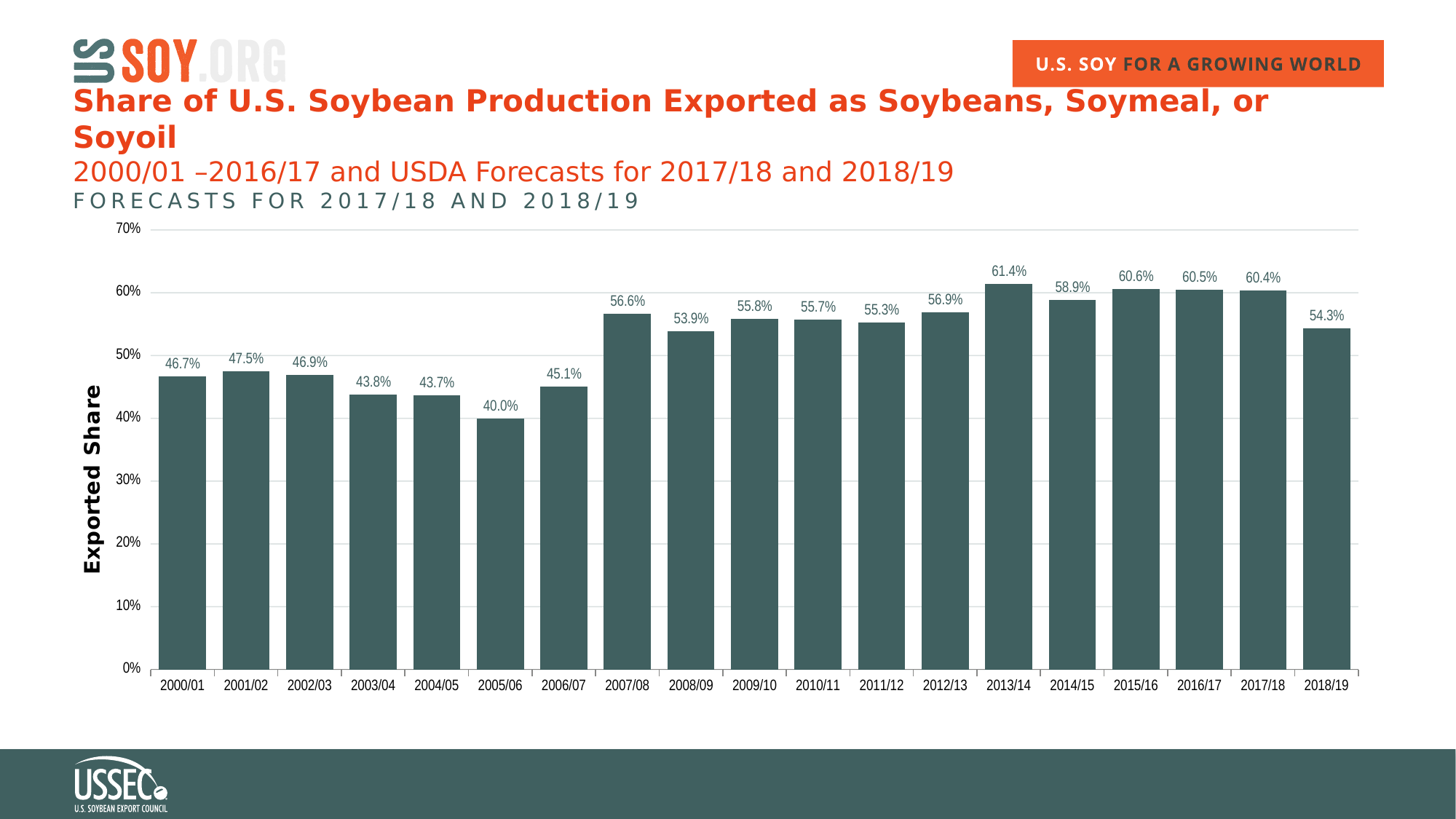

Share of U.S. Soybean Production Exported as Soybeans, Soymeal, or Soyoil
2000/01 –2016/17 and USDA Forecasts for 2017/18 and 2018/19
FORECASTS FOR 2017/18 AND 2018/19

### Chart

| Category | Exports |
|---|---|
| 2000/01 | 0.4673106388648325 |
| 2001/02 | 0.474908480780964 |
| 2002/03 | 0.4689774696707106 |
| 2003/04 | 0.43788089783328094 |
| 2004/05 | 0.4365965254825392 |
| 2005/06 | 0.40000239500880164 |
| 2006/07 | 0.4508453925816945 |
| 2007/08 | 0.5660522378841324 |
| 2008/09 | 0.5389540427745235 |
| 2009/10 | 0.558 |
| 2010/11 | 0.557 |
| 2011/12 | 0.553 |
| 2012/13 | 0.569 |
| 2013/14 | 0.614 |
| 2014/15 | 0.589 |
| 2015/16 | 0.6056 |
| 2016/17 | 0.6047 |
| 2017/18 | 0.6035 |
| 2018/19 | 0.543 |